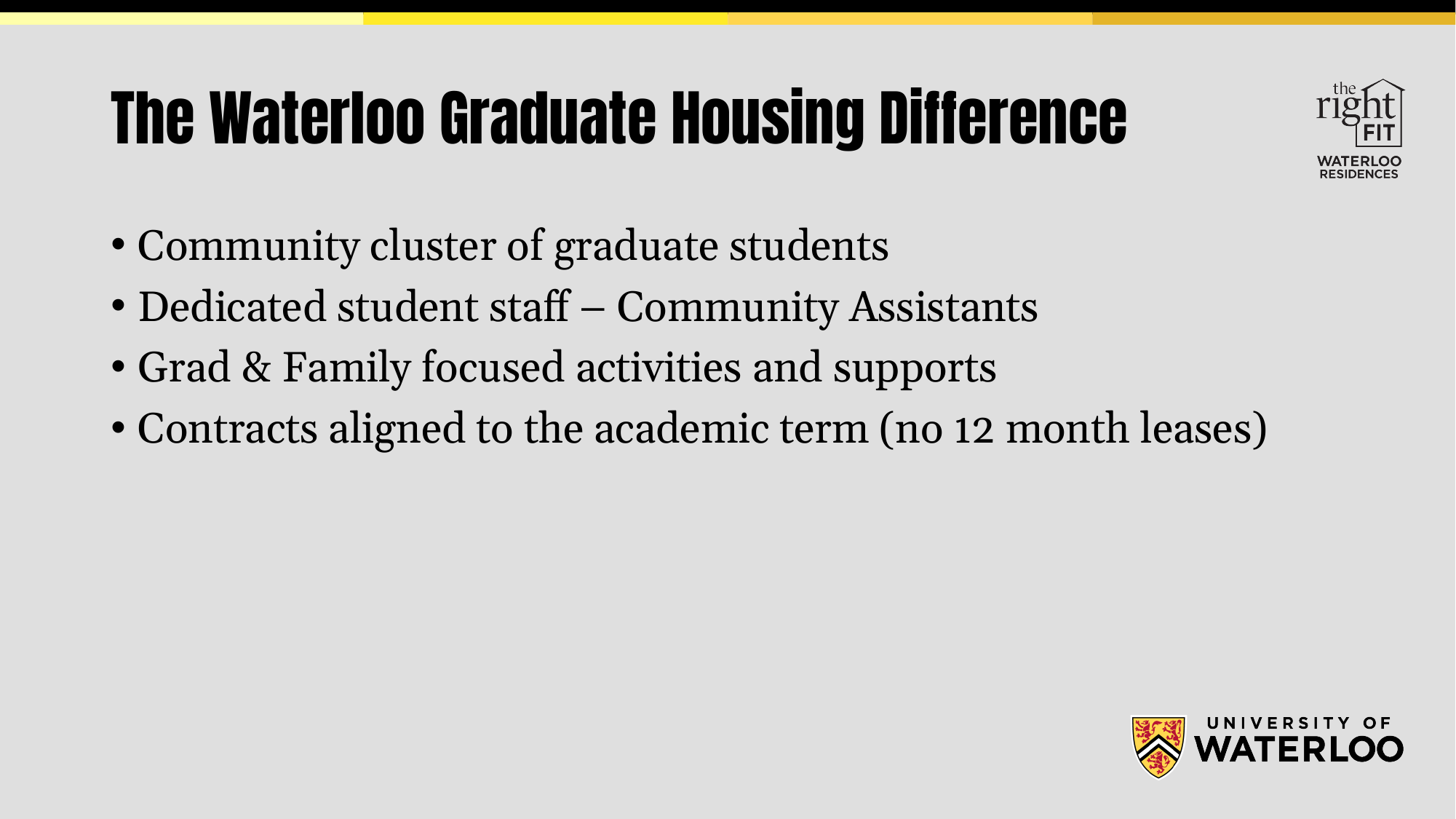

# The Waterloo Graduate Housing Difference
Community cluster of graduate students
Dedicated student staff – Community Assistants
Grad & Family focused activities and supports
Contracts aligned to the academic term (no 12 month leases)